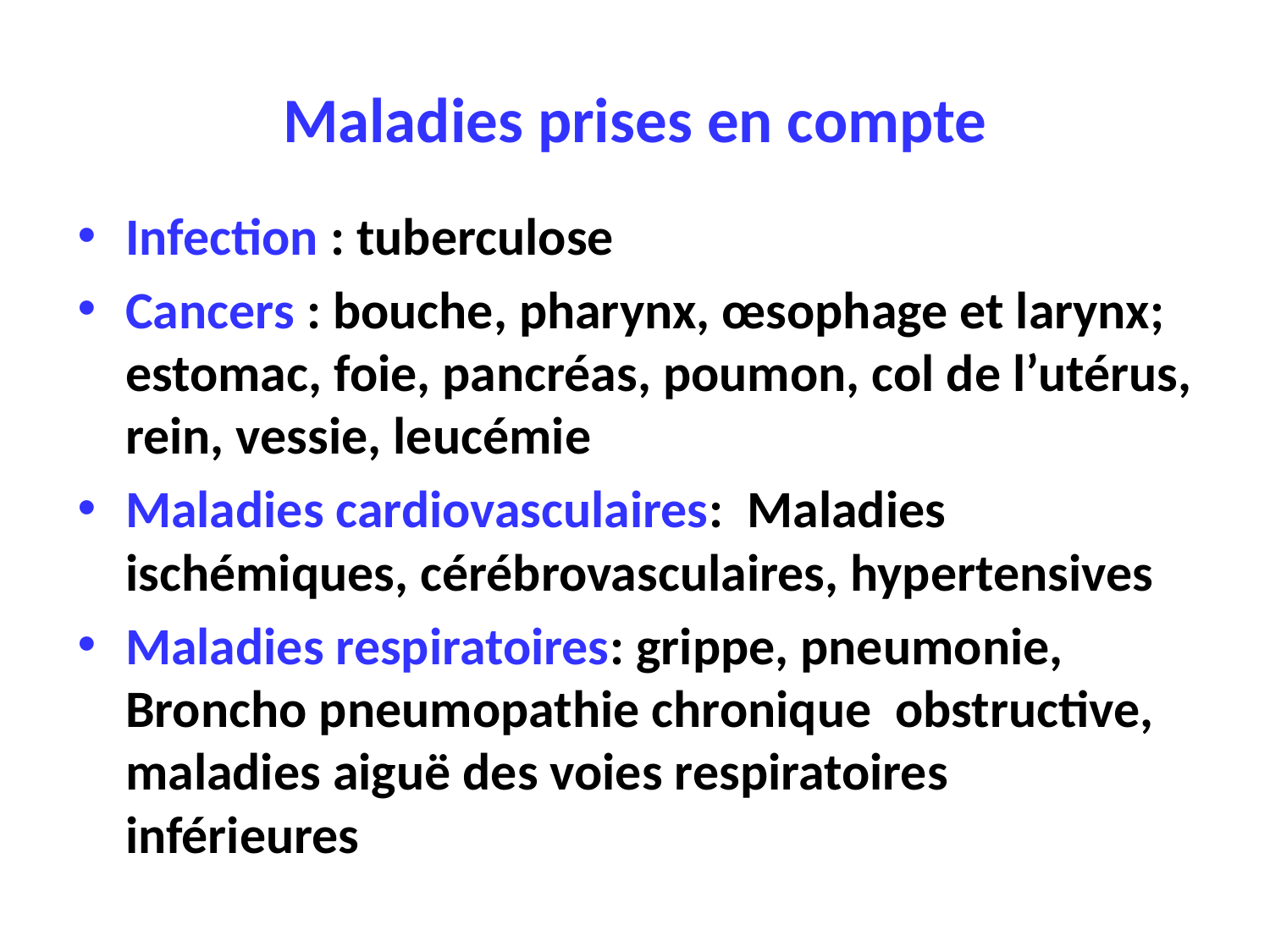

# Maladies prises en compte
Infection : tuberculose
Cancers : bouche, pharynx, œsophage et larynx; estomac, foie, pancréas, poumon, col de l’utérus, rein, vessie, leucémie
Maladies cardiovasculaires:  Maladies ischémiques, cérébrovasculaires, hypertensives
Maladies respiratoires: grippe, pneumonie, Broncho pneumopathie chronique  obstructive, maladies aiguë des voies respiratoires inférieures